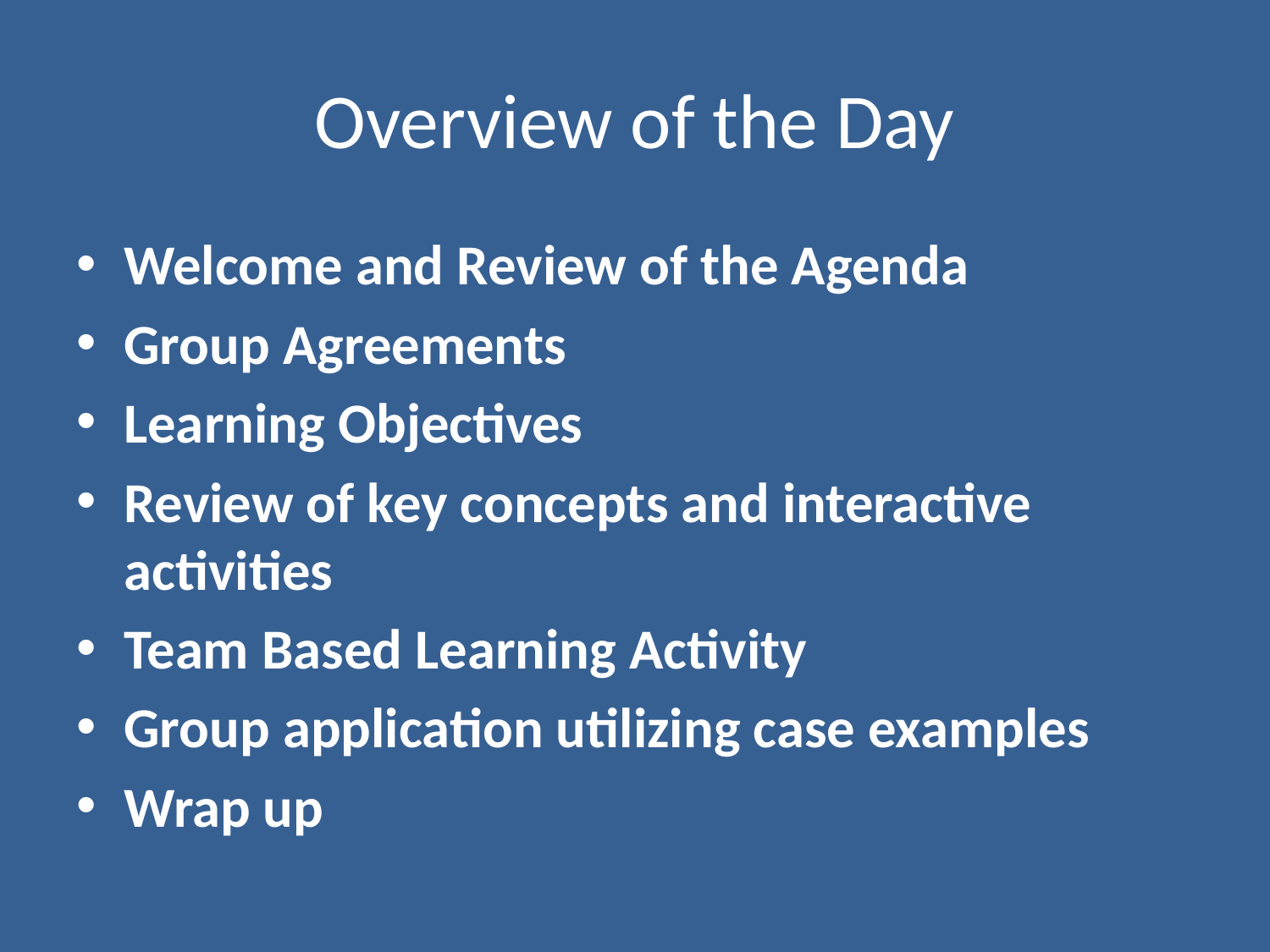

# Overview of the Day
Welcome and Review of the Agenda
Group Agreements
Learning Objectives
Review of key concepts and interactive activities
Team Based Learning Activity
Group application utilizing case examples
Wrap up